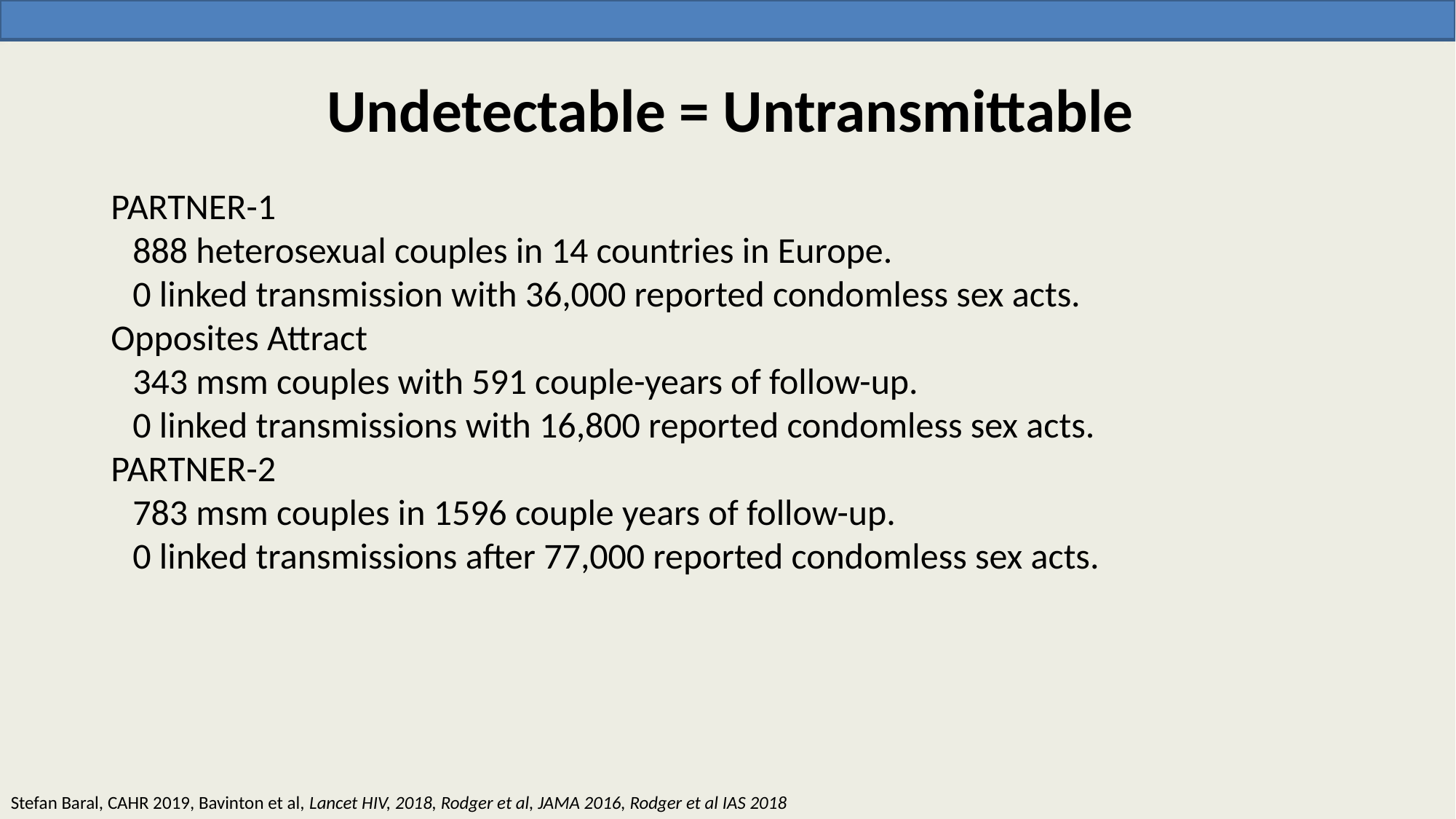

# Undetectable = Untransmittable
PARTNER-1
888 heterosexual couples in 14 countries in Europe.
0 linked transmission with 36,000 reported condomless sex acts.
Opposites Attract
343 msm couples with 591 couple-years of follow-up.
0 linked transmissions with 16,800 reported condomless sex acts.
PARTNER-2
783 msm couples in 1596 couple years of follow-up.
0 linked transmissions after 77,000 reported condomless sex acts.

Stefan Baral, CAHR 2019, Bavinton et al, Lancet HIV, 2018, Rodger et al, JAMA 2016, Rodger et al IAS 2018